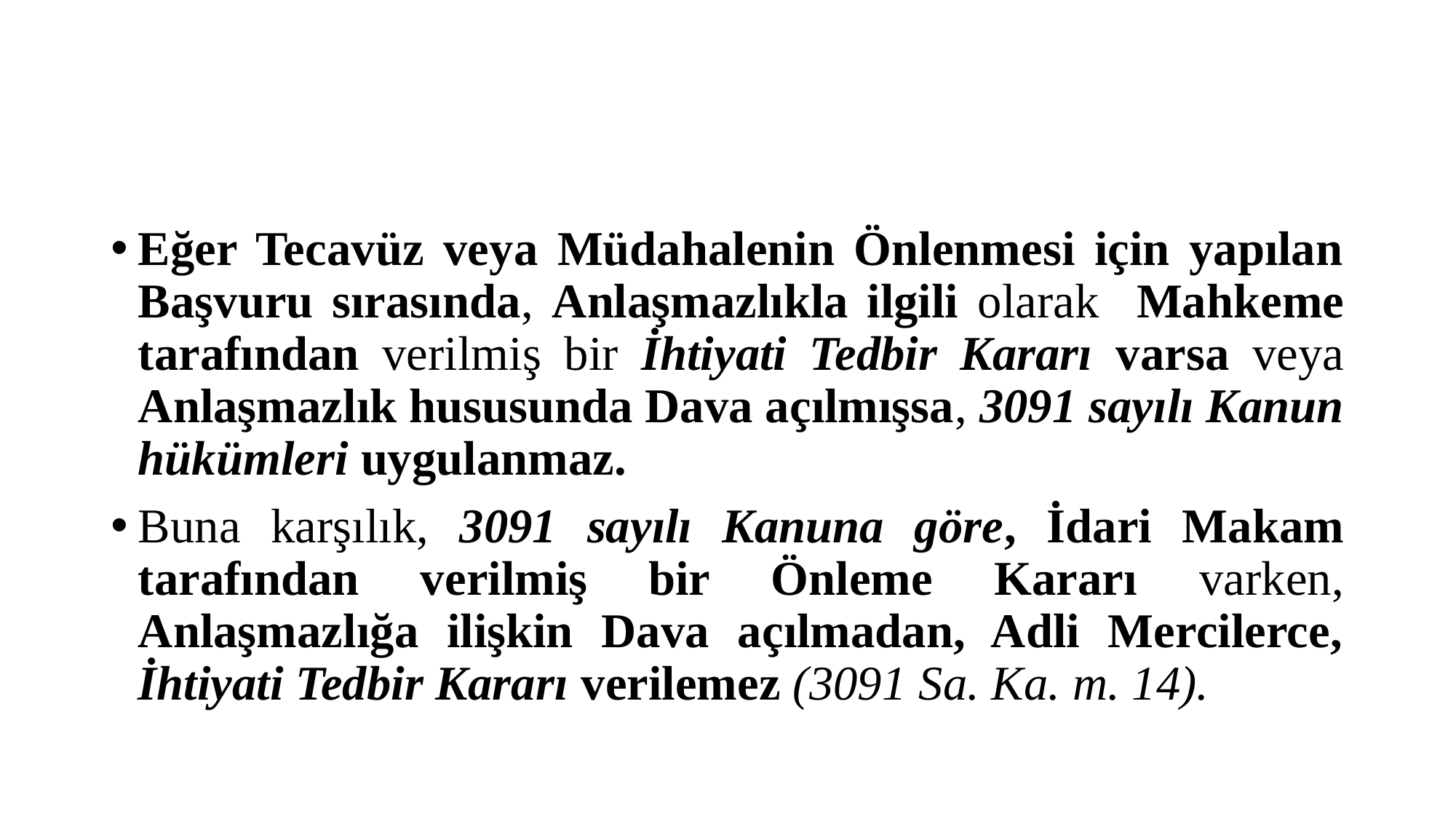

#
Eğer Tecavüz veya Müdahalenin Önlenmesi için yapılan Başvuru sırasında, Anlaşmazlıkla ilgili olarak  Mahkeme tarafından verilmiş bir İhtiyati Tedbir Kararı varsa veya Anlaşmazlık hususunda Dava açılmışsa, 3091 sayılı Kanun hükümleri uygulanmaz.
Buna karşılık, 3091 sayılı Kanuna göre, İdari Makam tarafından verilmiş bir Önleme Kararı varken, Anlaşmazlığa ilişkin Dava açılmadan, Adli Mercilerce, İhtiyati Tedbir Kararı verilemez (3091 Sa. Ka. m. 14).